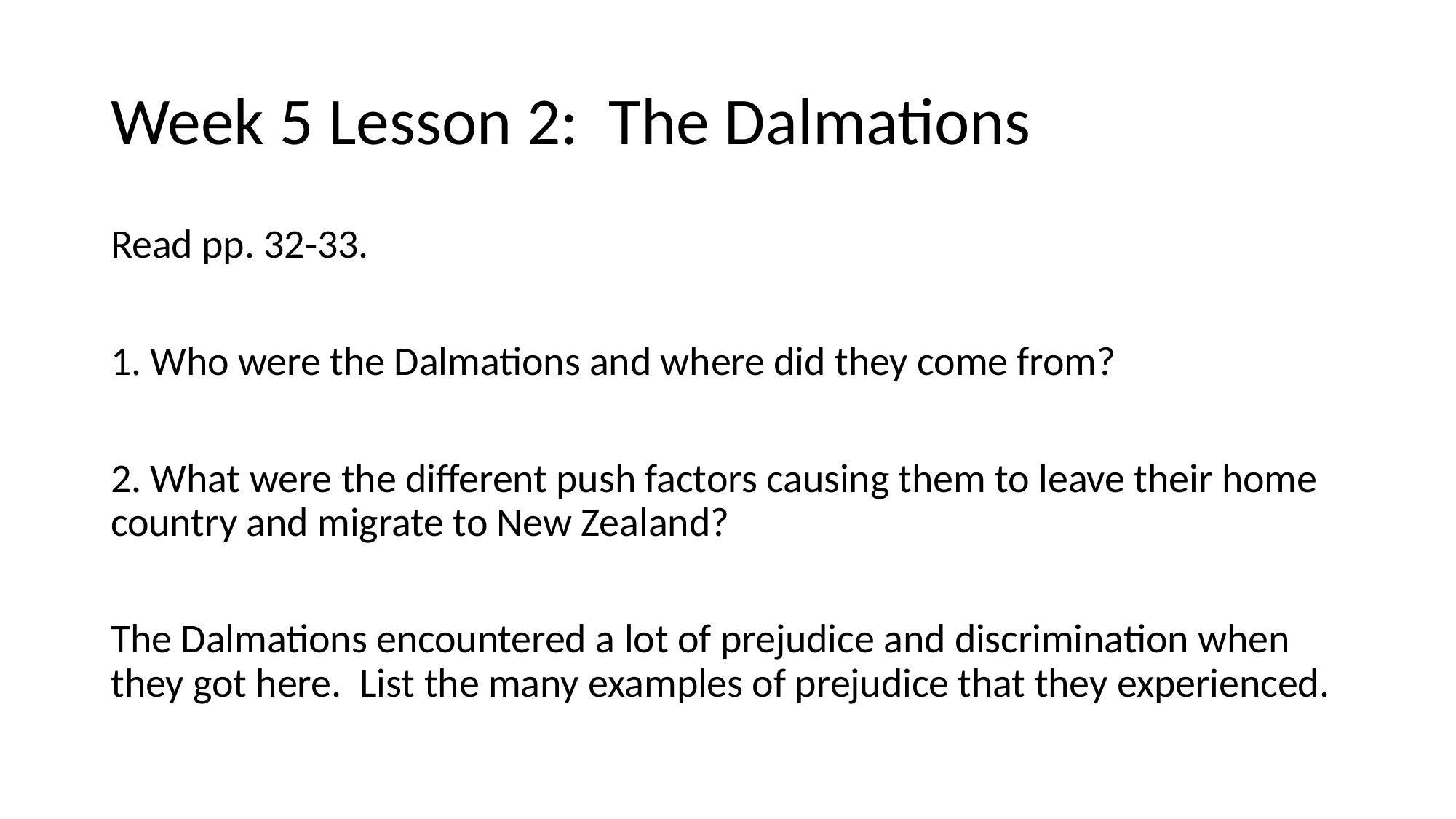

Week 5 Lesson 2:  The Dalmations
Read pp. 32-33.

1. Who were the Dalmations and where did they come from?

2. What were the different push factors causing them to leave their home country and migrate to New Zealand?

The Dalmations encountered a lot of prejudice and discrimination when they got here.  List the many examples of prejudice that they experienced.